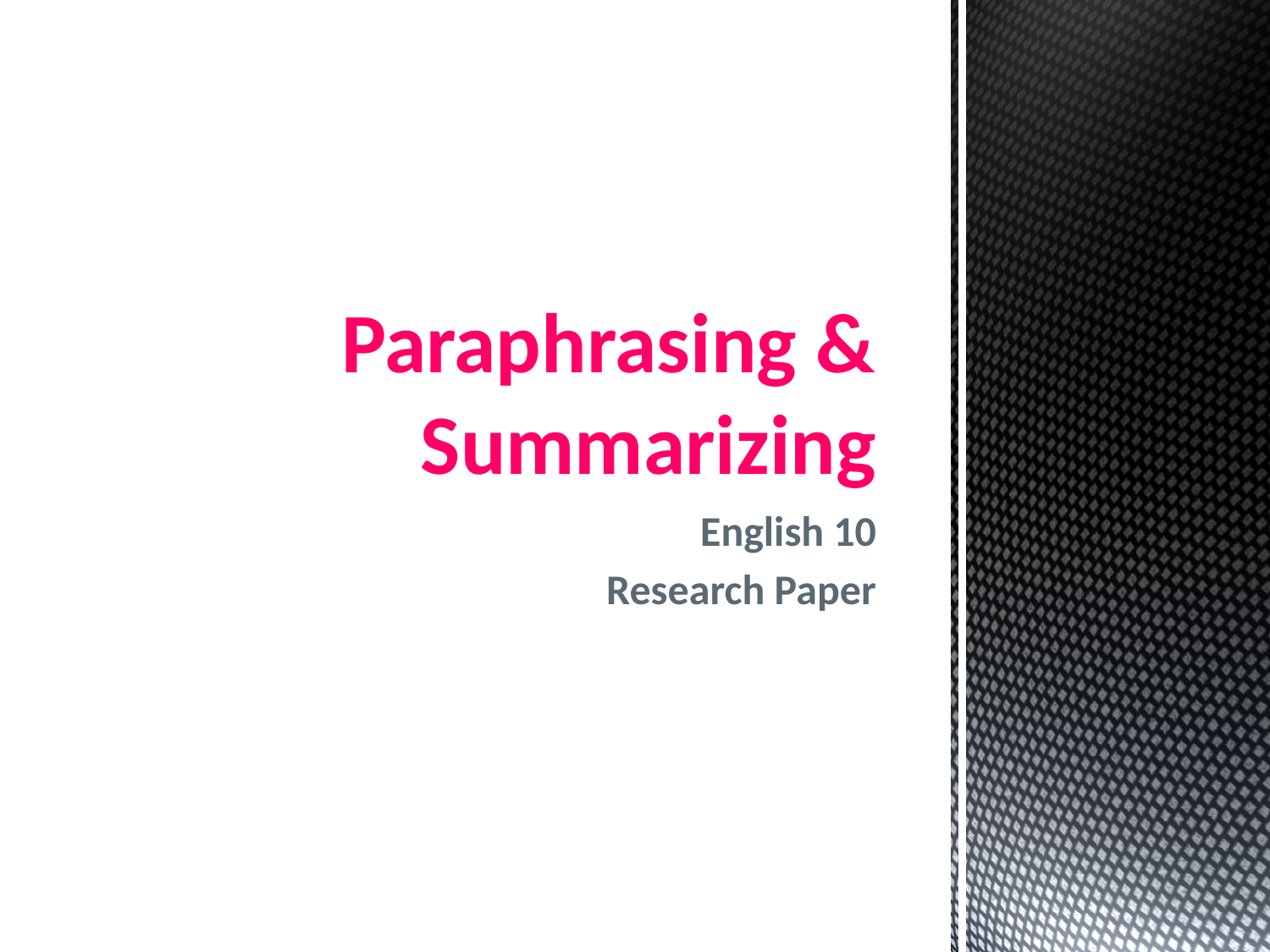

# Paraphrasing & Summarizing
English 10
Research Paper